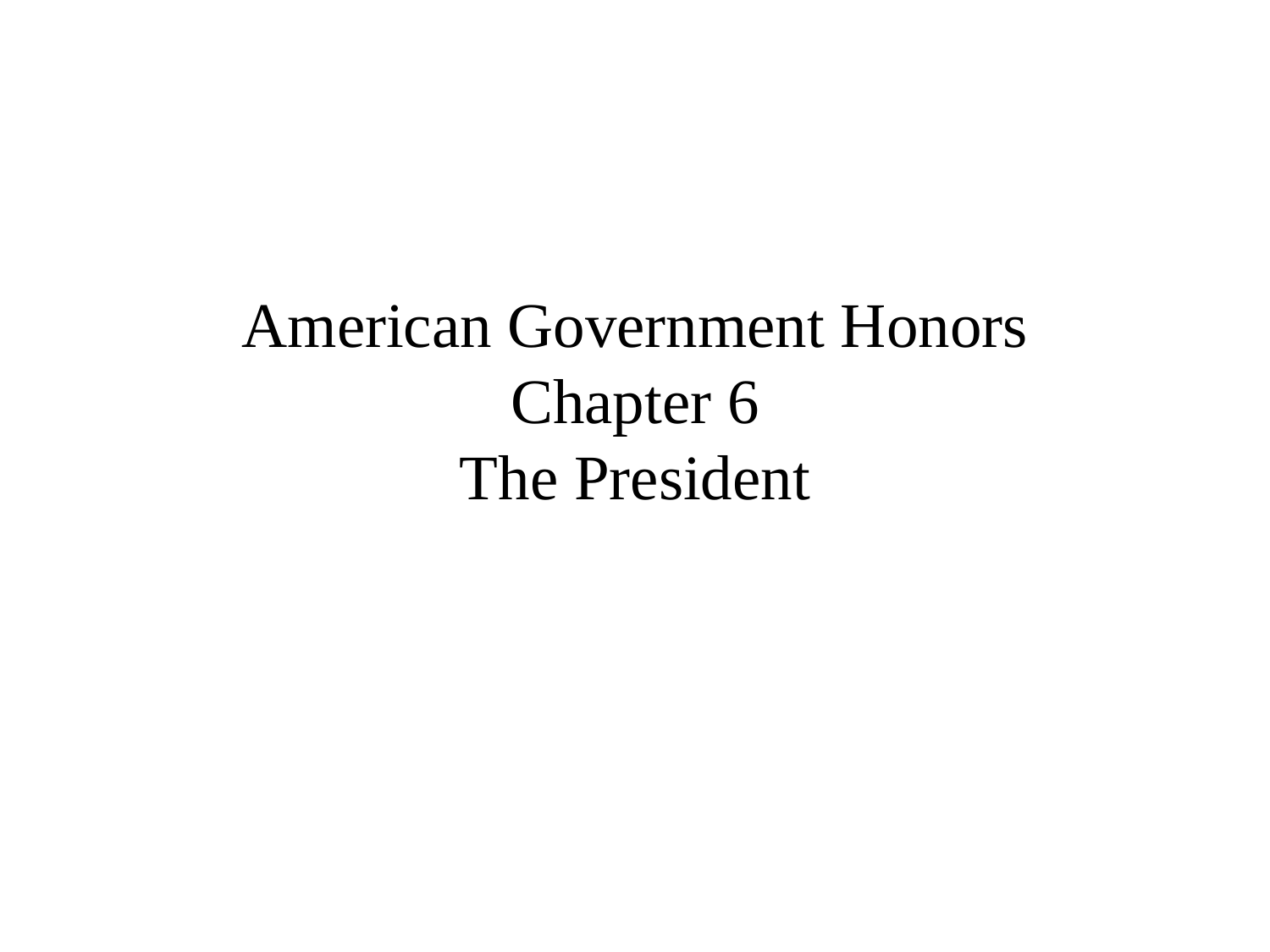

# American Government Honors
Chapter 6
The President